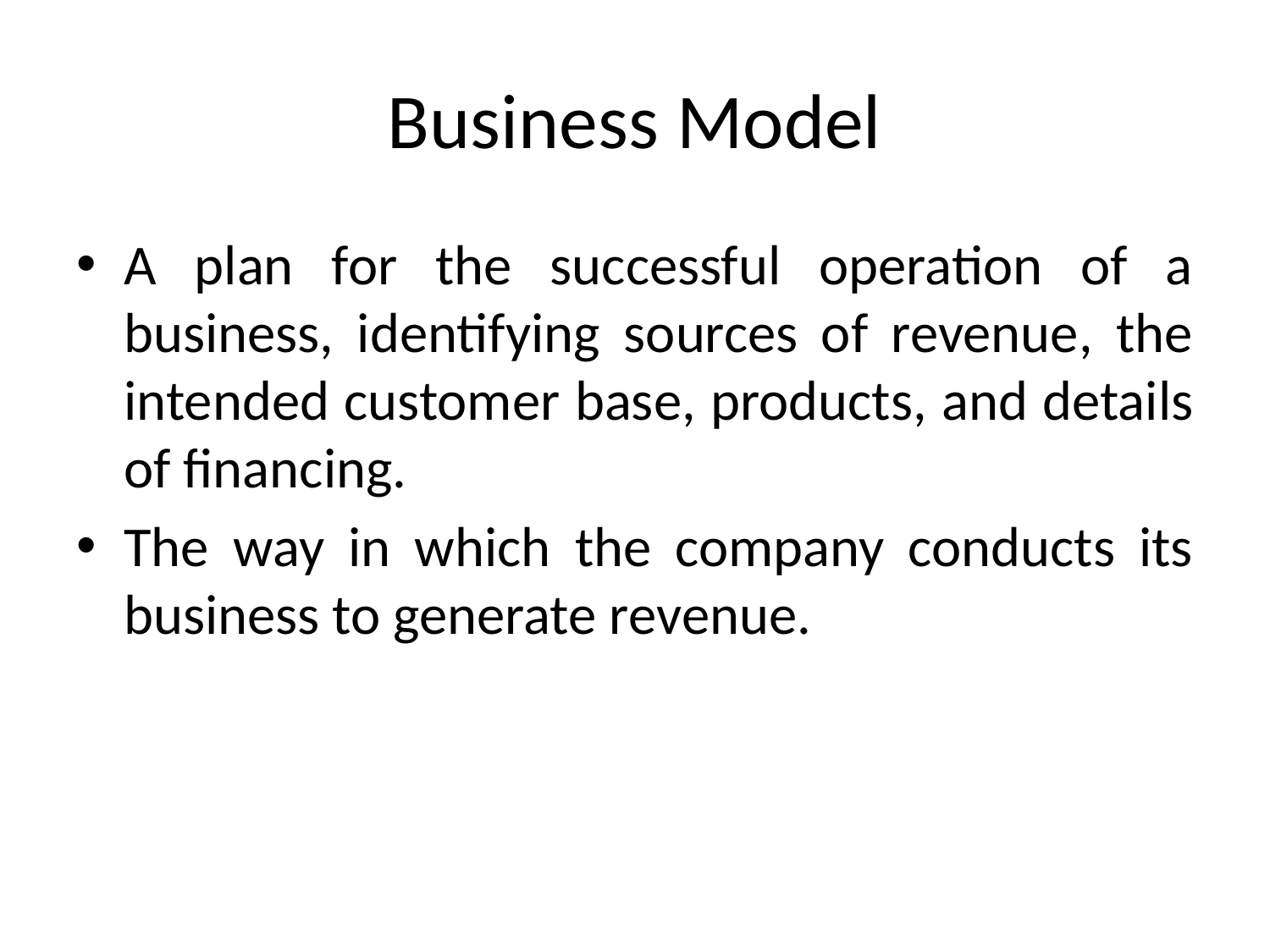

# Business Model
A plan for the successful operation of a business, identifying sources of revenue, the intended customer base, products, and details of financing.
The way in which the company conducts its business to generate revenue.